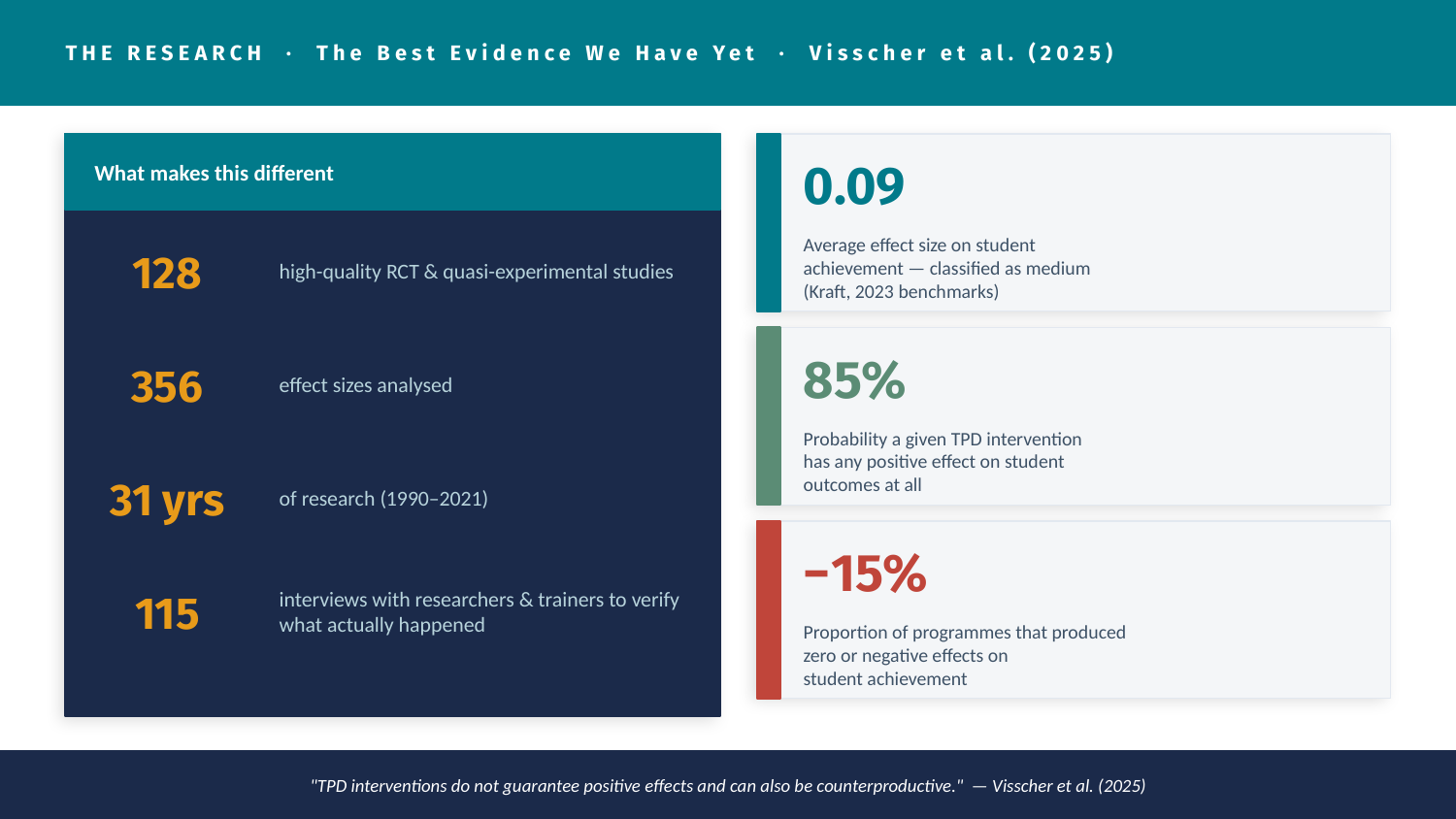

THE RESEARCH  ·  The Best Evidence We Have Yet  ·  Visscher et al. (2025)

What makes this different

0.09
Average effect size on student
achievement — classified as medium
(Kraft, 2023 benchmarks)
128
high-quality RCT & quasi-experimental studies

85%
356
effect sizes analysed
Probability a given TPD intervention
has any positive effect on student
outcomes at all
31 yrs
of research (1990–2021)

−15%
115
interviews with researchers & trainers to verify what actually happened
Proportion of programmes that produced
zero or negative effects on
student achievement

"TPD interventions do not guarantee positive effects and can also be counterproductive."  — Visscher et al. (2025)